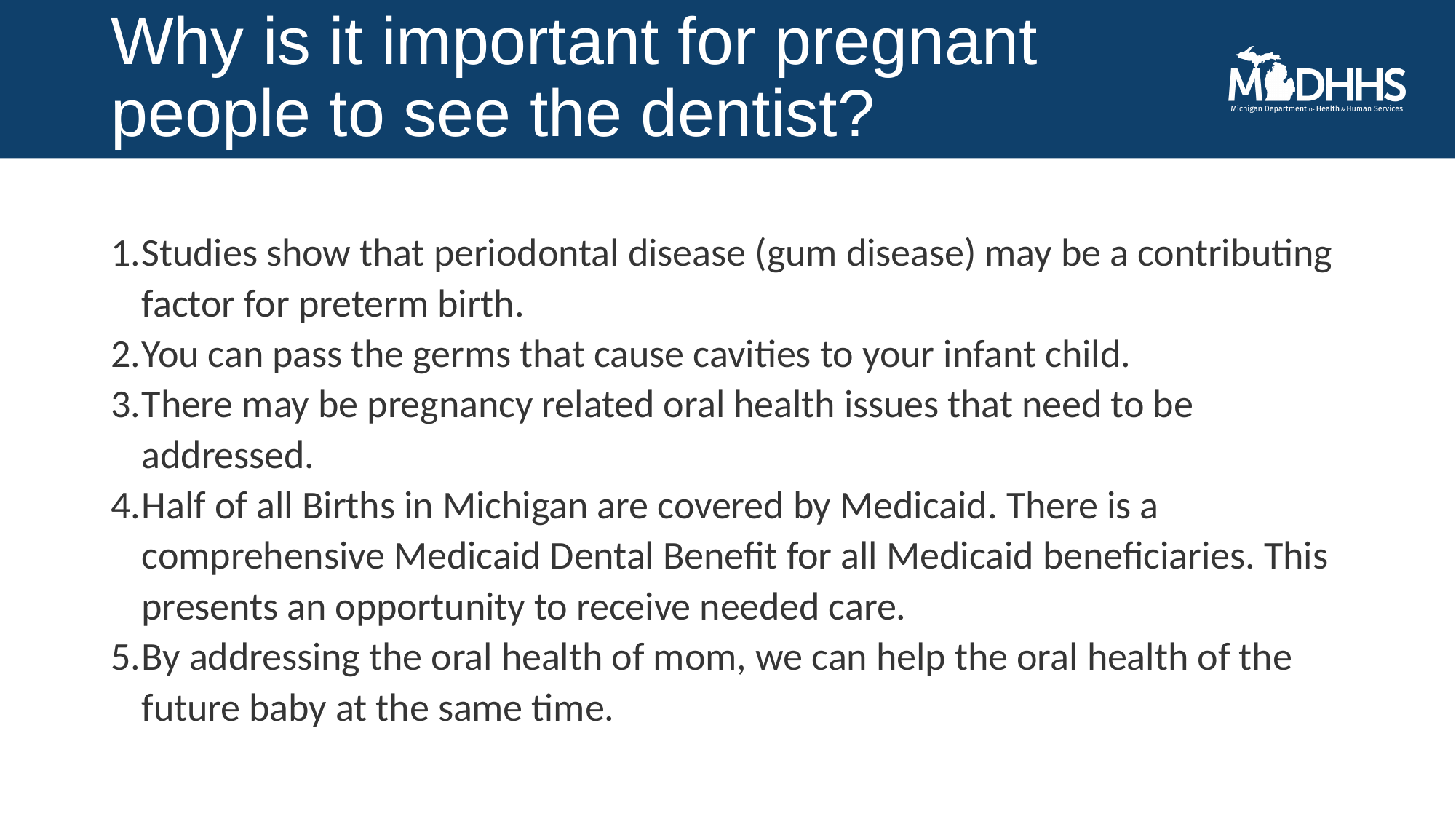

# Why is it important for pregnant people to see the dentist?
Studies show that periodontal disease (gum disease) may be a contributing factor for preterm birth.
You can pass the germs that cause cavities to your infant child.
There may be pregnancy related oral health issues that need to be addressed.
Half of all Births in Michigan are covered by Medicaid. There is a comprehensive Medicaid Dental Benefit for all Medicaid beneficiaries. This presents an opportunity to receive needed care.
By addressing the oral health of mom, we can help the oral health of the future baby at the same time.